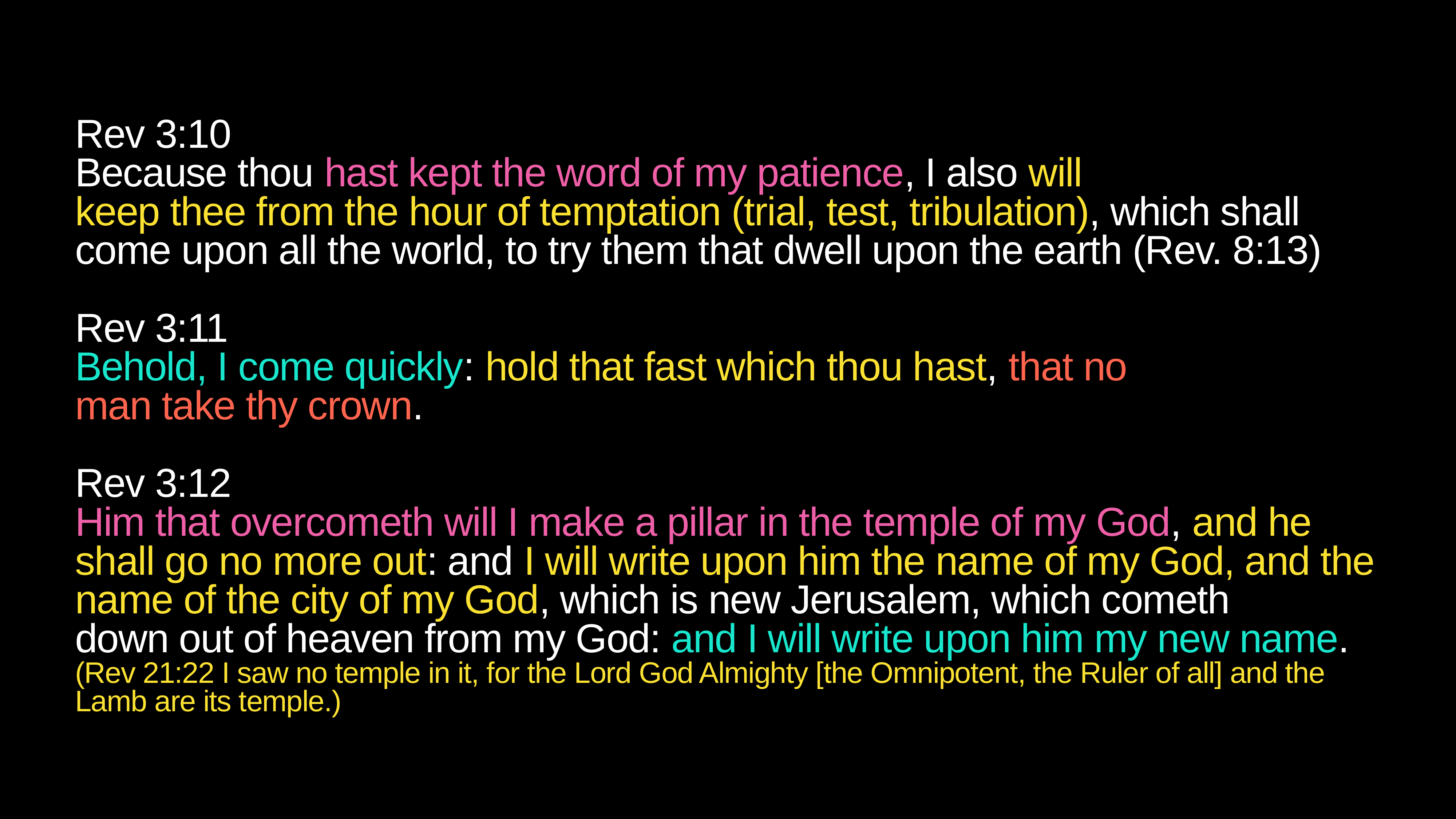

# Rev 3:10
Because thou hast kept the word of my patience, I also will keep thee from the hour of temptation (trial, test, tribulation), which shall come upon all the world, to try them that dwell upon the earth (Rev. 8:13)

Rev 3:11
Behold, I come quickly: hold that fast which thou hast, that no man take thy crown.

Rev 3:12
Him that overcometh will I make a pillar in the temple of my God, and he shall go no more out: and I will write upon him the name of my God, and the name of the city of my God, which is new Jerusalem, which cometh down out of heaven from my God: and I will write upon him my new name. (Rev 21:22 I saw no temple in it, for the Lord God Almighty [the Omnipotent, the Ruler of all] and the Lamb are its temple.)